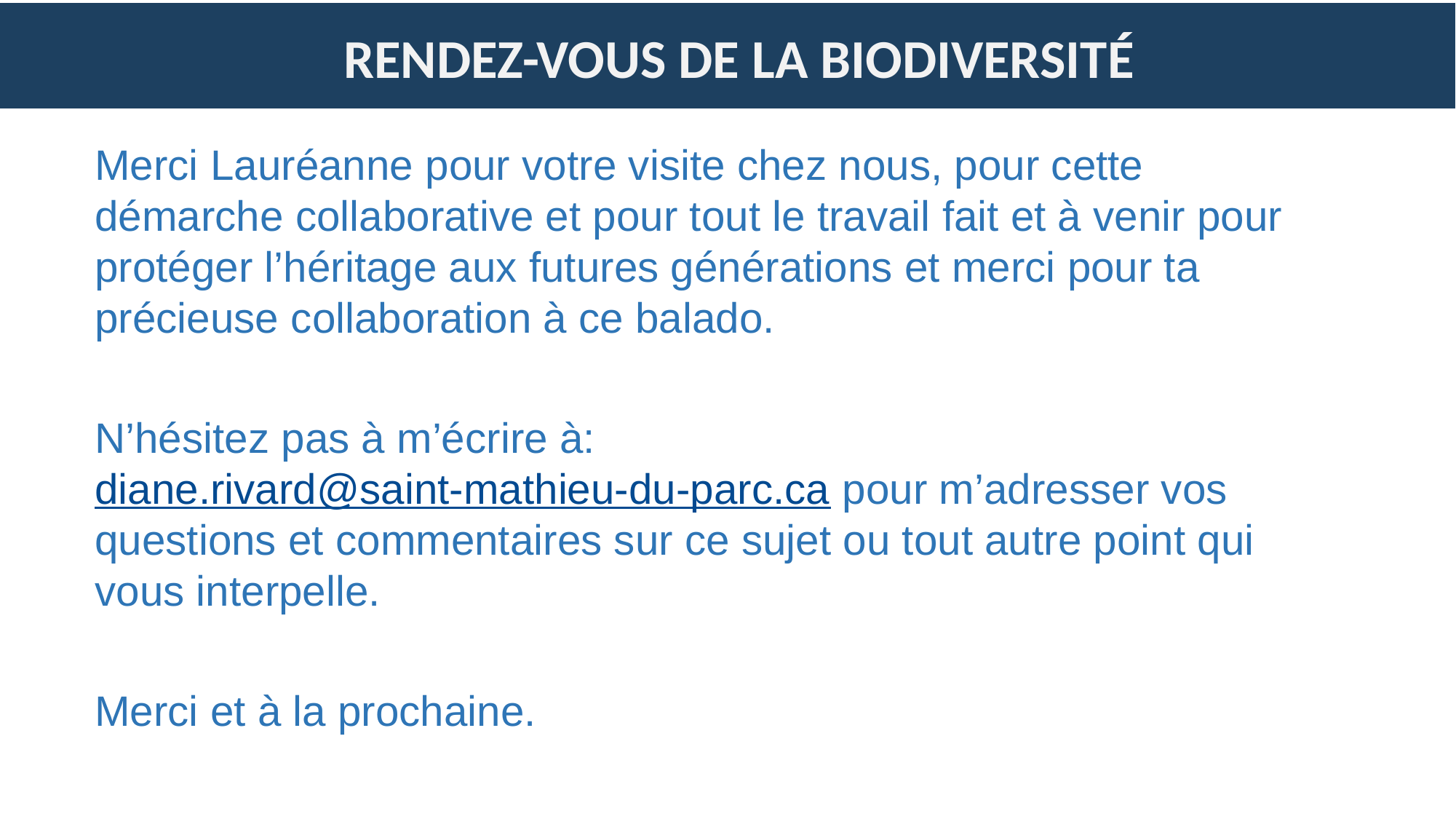

# RENDEZ-VOUS DE LA BIODIVERSITÉ
Merci Lauréanne pour votre visite chez nous, pour cette démarche collaborative et pour tout le travail fait et à venir pour protéger l’héritage aux futures générations et merci pour ta précieuse collaboration à ce balado.

N’hésitez pas à m’écrire à: diane.rivard@saint-mathieu-du-parc.ca pour m’adresser vos questions et commentaires sur ce sujet ou tout autre point qui vous interpelle.

Merci et à la prochaine.